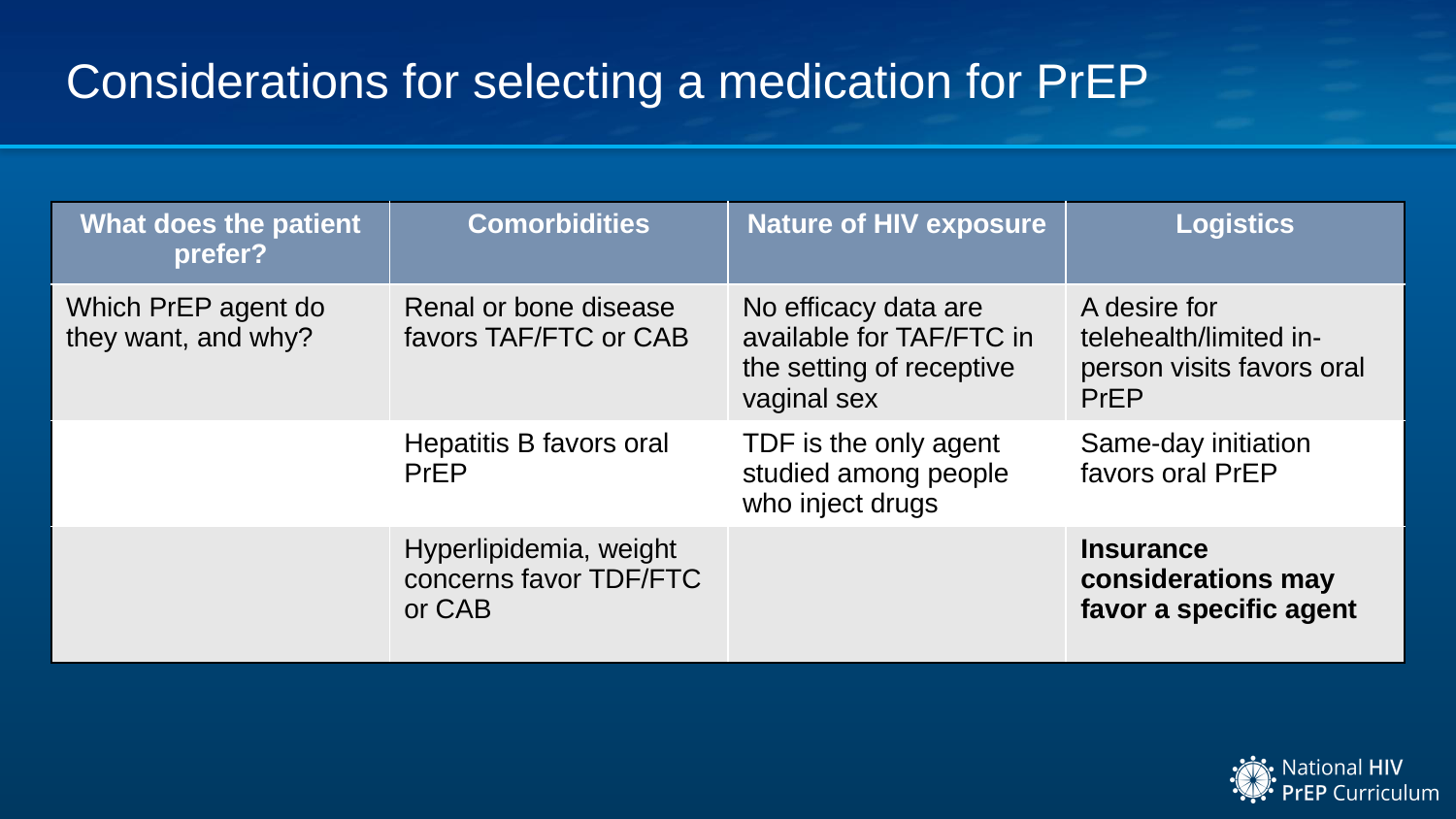

# Considerations for selecting a medication for PrEP
| What does the patient prefer? | Comorbidities | Nature of HIV exposure | Logistics |
| --- | --- | --- | --- |
| Which PrEP agent do they want, and why? | Renal or bone disease favors TAF/FTC or CAB | No efficacy data are available for TAF/FTC in the setting of receptive vaginal sex | A desire for telehealth/limited in-person visits favors oral PrEP |
|  | Hepatitis B favors oral PrEP | TDF is the only agent studied among people who inject drugs | Same-day initiation favors oral PrEP |
|  | Hyperlipidemia, weight concerns favor TDF/FTC or CAB |  | Insurance considerations may favor a specific agent |